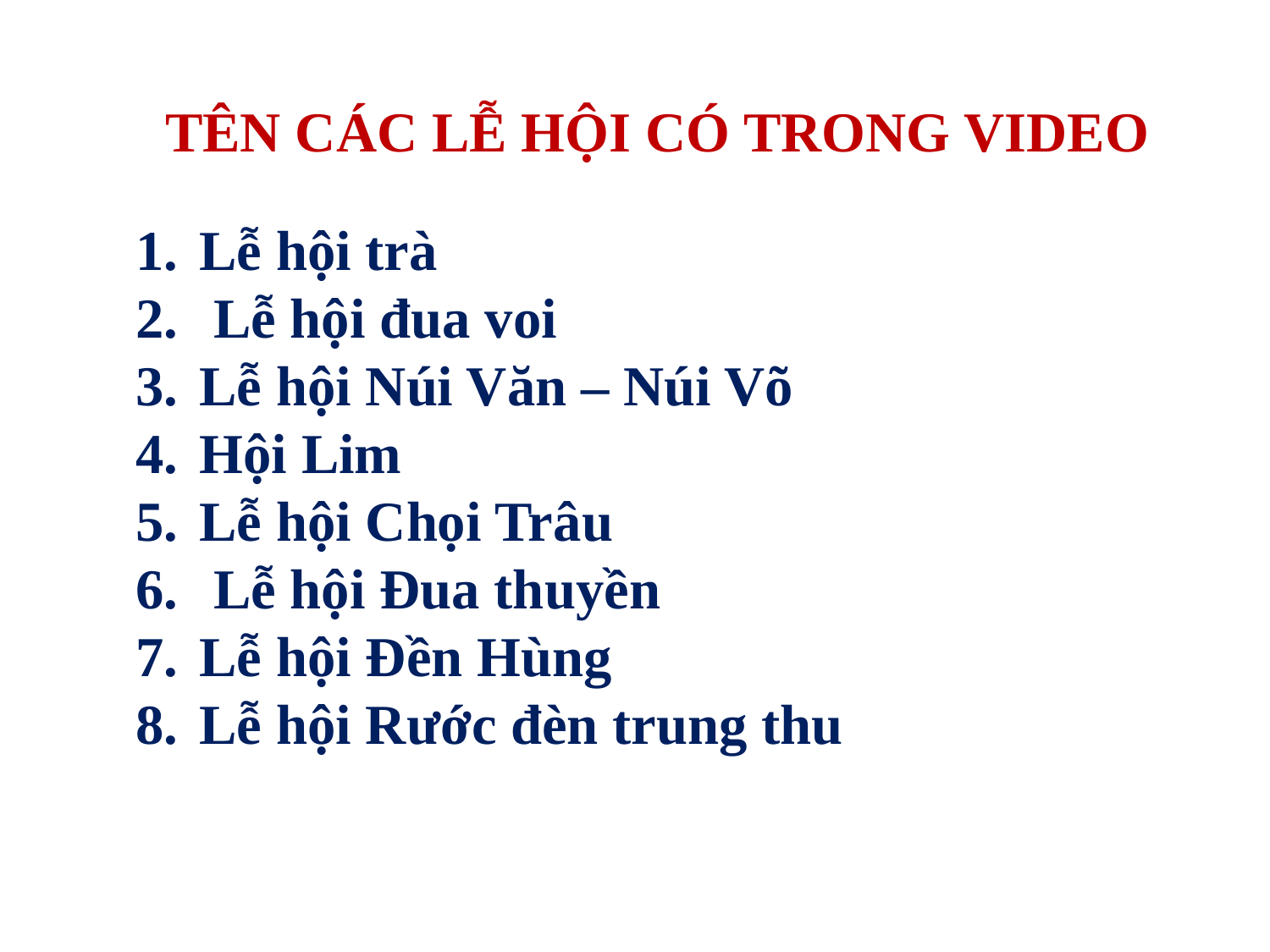

TÊN CÁC LỄ HỘI CÓ TRONG VIDEO

Lễ hội trà
 Lễ hội đua voi
Lễ hội Núi Văn – Núi Võ
Hội Lim
Lễ hội Chọi Trâu
 Lễ hội Đua thuyền
Lễ hội Đền Hùng
Lễ hội Rước đèn trung thu